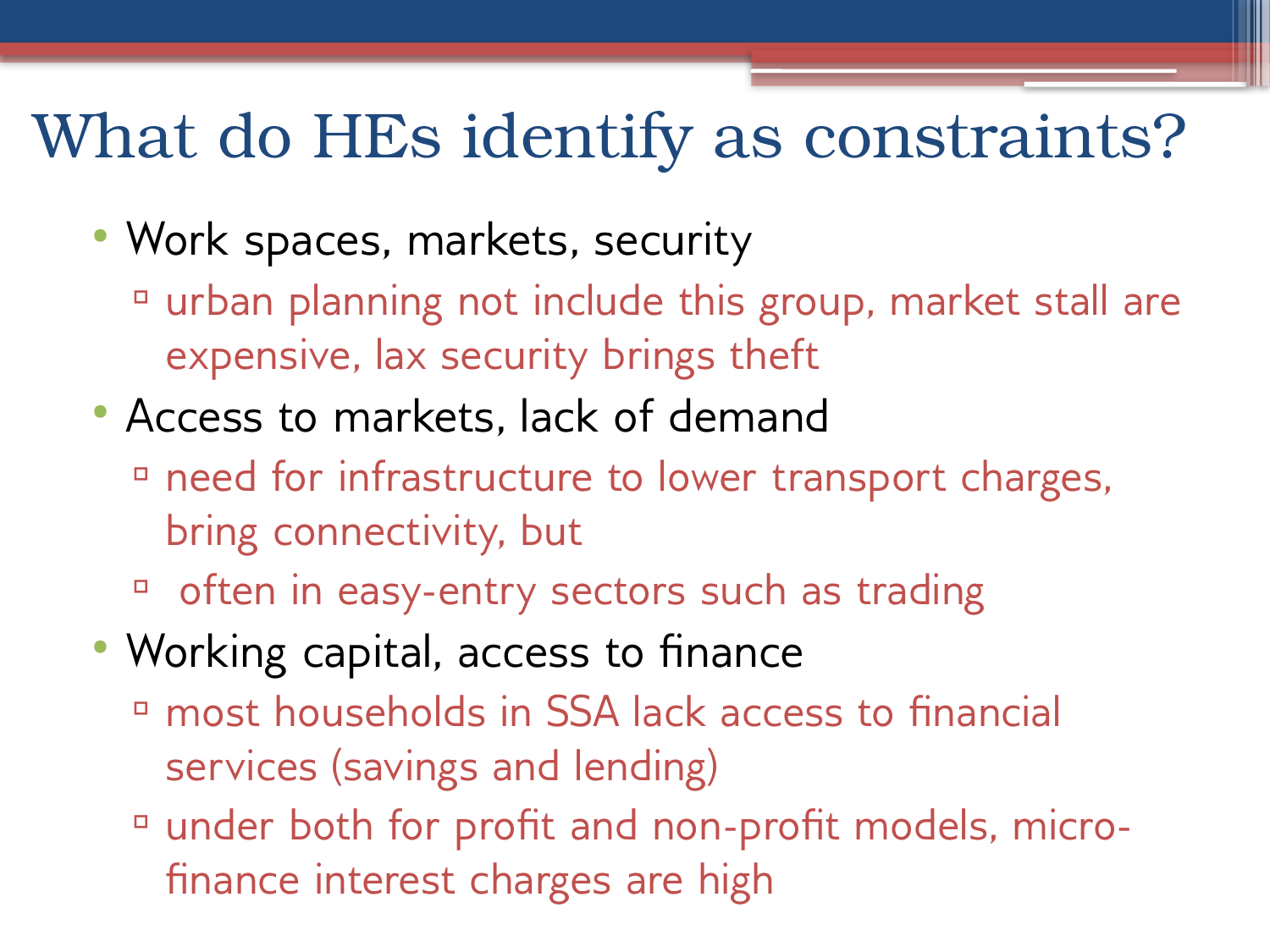

# What do HEs identify as constraints?
Work spaces, markets, security
urban planning not include this group, market stall are expensive, lax security brings theft
Access to markets, lack of demand
need for infrastructure to lower transport charges, bring connectivity, but
 often in easy-entry sectors such as trading
Working capital, access to finance
most households in SSA lack access to financial services (savings and lending)
under both for profit and non-profit models, micro-finance interest charges are high